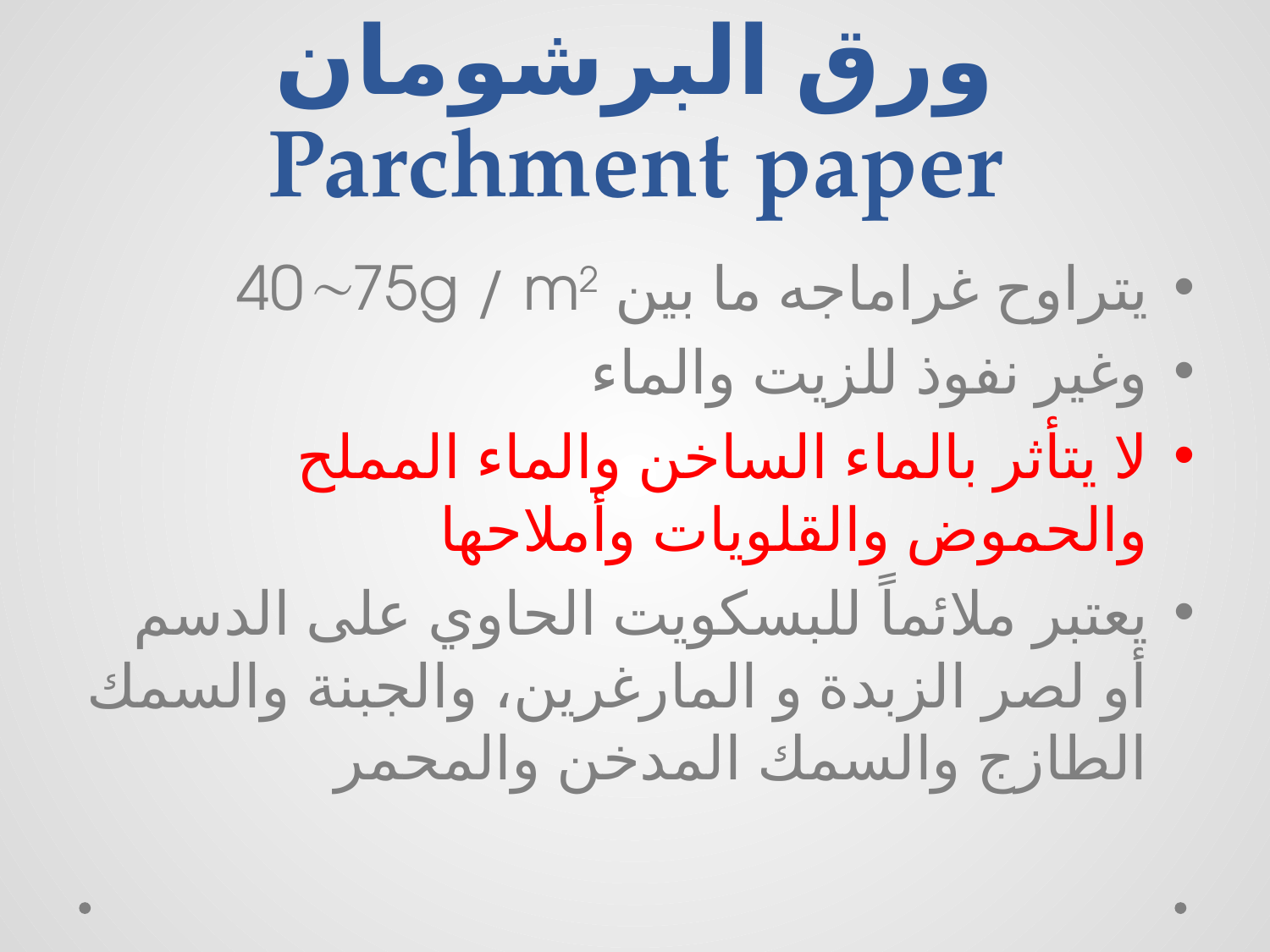

# ورق البرشومان Parchment paper
يتراوح غراماجه ما بين 40∼75g / m2
وغير نفوذ للزيت والماء
لا يتأثر بالماء الساخن والماء المملح والحموض والقلويات وأملاحها
يعتبر ملائماً للبسكويت الحاوي على الدسم أو لصر الزبدة و المارغرين، والجبنة والسمك الطازج والسمك المدخن والمحمر